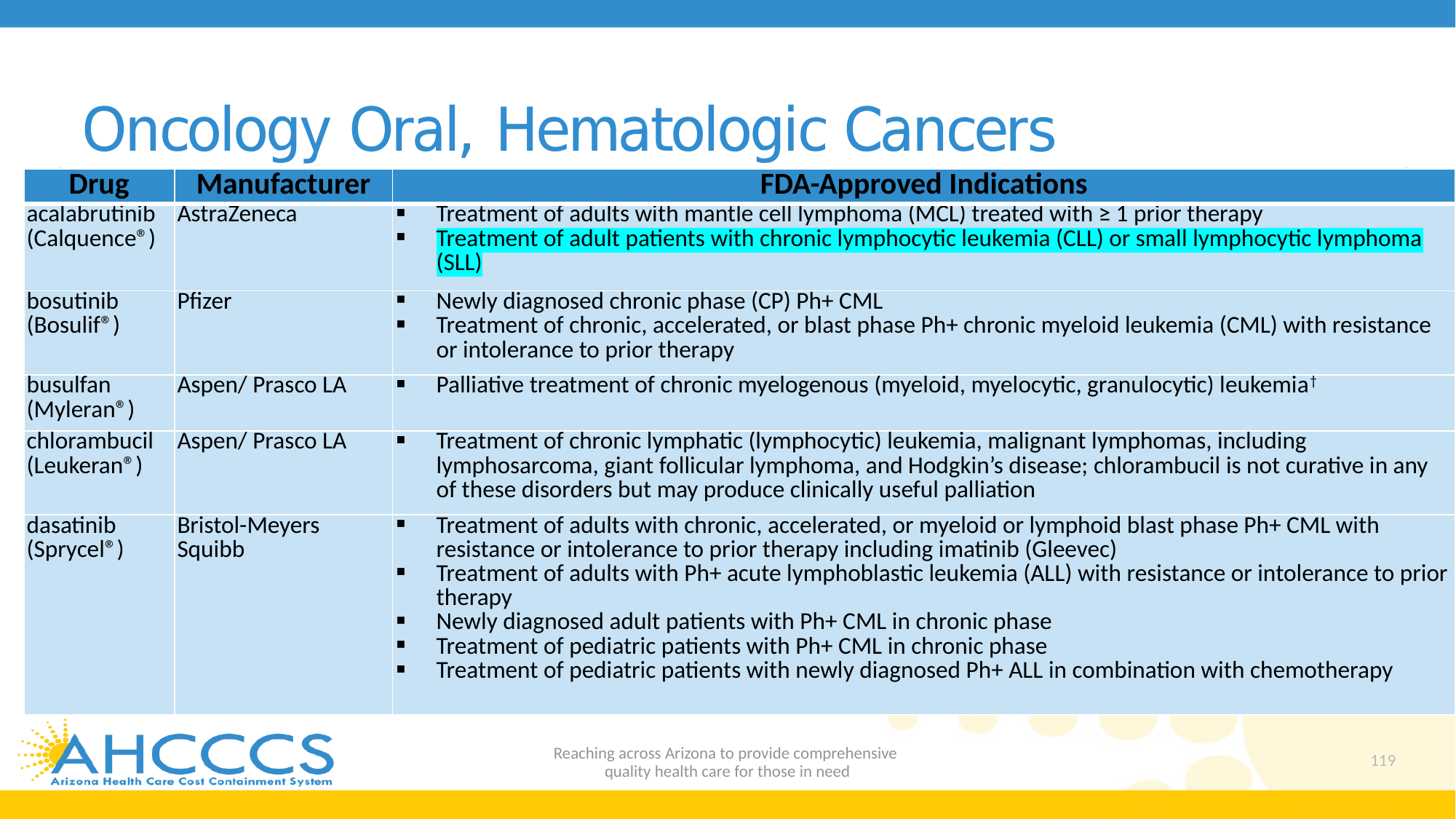

# Oncology Oral, Hematologic Cancers
| Drug | Manufacturer | FDA-Approved Indications |
| --- | --- | --- |
| acalabrutinib (Calquence®) | AstraZeneca | Treatment of adults with mantle cell lymphoma (MCL) treated with ≥ 1 prior therapy Treatment of adult patients with chronic lymphocytic leukemia (CLL) or small lymphocytic lymphoma (SLL) |
| bosutinib (Bosulif®) | Pfizer | Newly diagnosed chronic phase (CP) Ph+ CML Treatment of chronic, accelerated, or blast phase Ph+ chronic myeloid leukemia (CML) with resistance or intolerance to prior therapy |
| busulfan (Myleran®) | Aspen/ Prasco LA | Palliative treatment of chronic myelogenous (myeloid, myelocytic, granulocytic) leukemia† |
| chlorambucil (Leukeran®) | Aspen/ Prasco LA | Treatment of chronic lymphatic (lymphocytic) leukemia, malignant lymphomas, including lymphosarcoma, giant follicular lymphoma, and Hodgkin’s disease; chlorambucil is not curative in any of these disorders but may produce clinically useful palliation |
| dasatinib (Sprycel®) | Bristol-Meyers Squibb | Treatment of adults with chronic, accelerated, or myeloid or lymphoid blast phase Ph+ CML with resistance or intolerance to prior therapy including imatinib (Gleevec) Treatment of adults with Ph+ acute lymphoblastic leukemia (ALL) with resistance or intolerance to prior therapy Newly diagnosed adult patients with Ph+ CML in chronic phase Treatment of pediatric patients with Ph+ CML in chronic phase Treatment of pediatric patients with newly diagnosed Ph+ ALL in combination with chemotherapy |
[i] Calquence [package insert]. Wilmington, DE. AstraZeneca; November 2017.
[ii] Bosulif [package insert]. New York, NY. Pfizer; October 2018.i] Myleran [package insert] Mason, OH. Aspen Global; September 2017.
[iv] Leukera [package insert] Mason, OH. Aspen Global; November 2017.
[v] Sprycel [package insert]. Princeton, NJ; Bristol-Meyers Squibb; December 2018.
Reaching across Arizona to provide comprehensive
quality health care for those in need
119